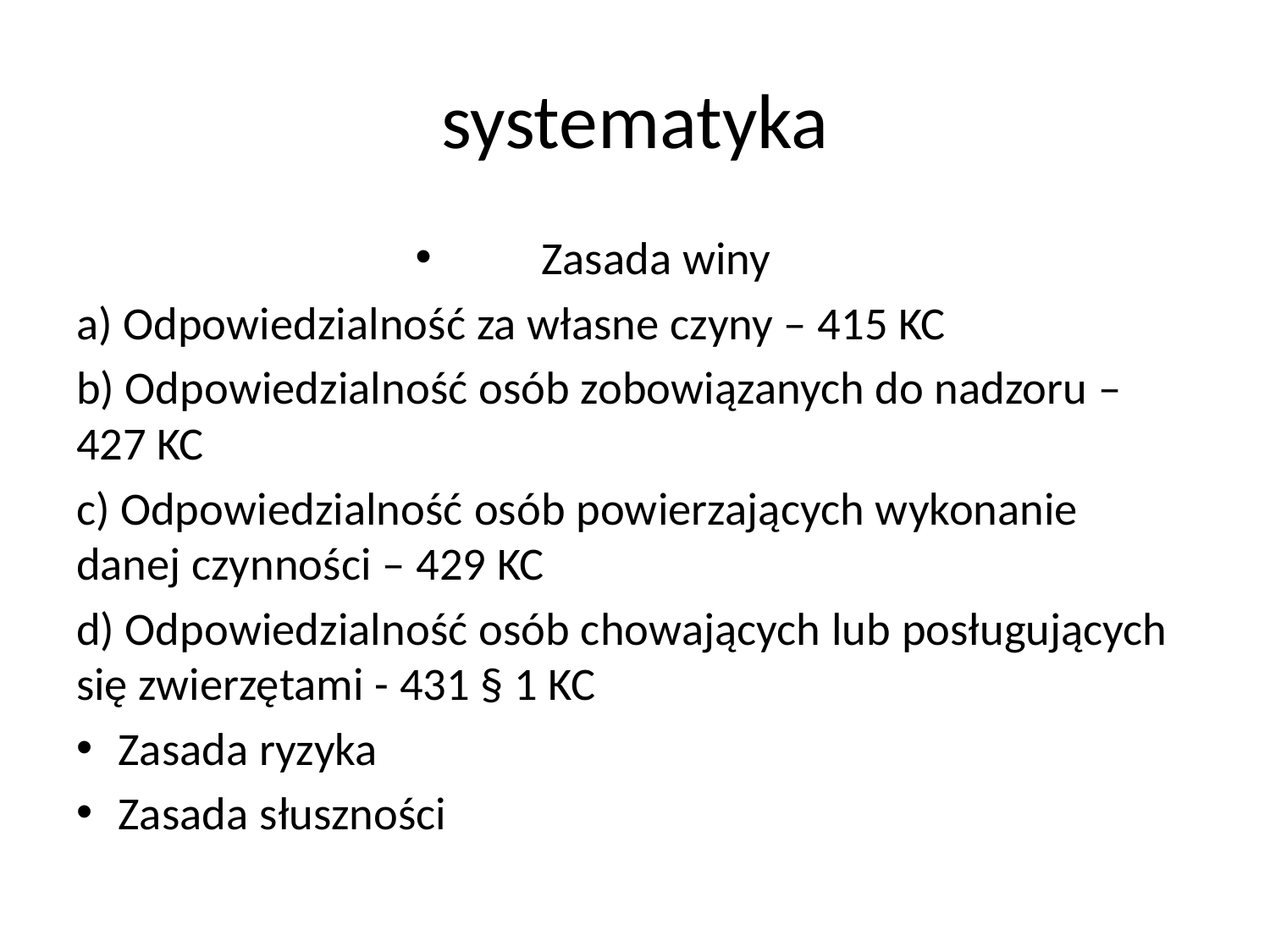

# systematyka
Zasada winy
a) Odpowiedzialność za własne czyny – 415 KC
b) Odpowiedzialność osób zobowiązanych do nadzoru – 427 KC
c) Odpowiedzialność osób powierzających wykonanie danej czynności – 429 KC
d) Odpowiedzialność osób chowających lub posługujących się zwierzętami - 431 § 1 KC
Zasada ryzyka
Zasada słuszności